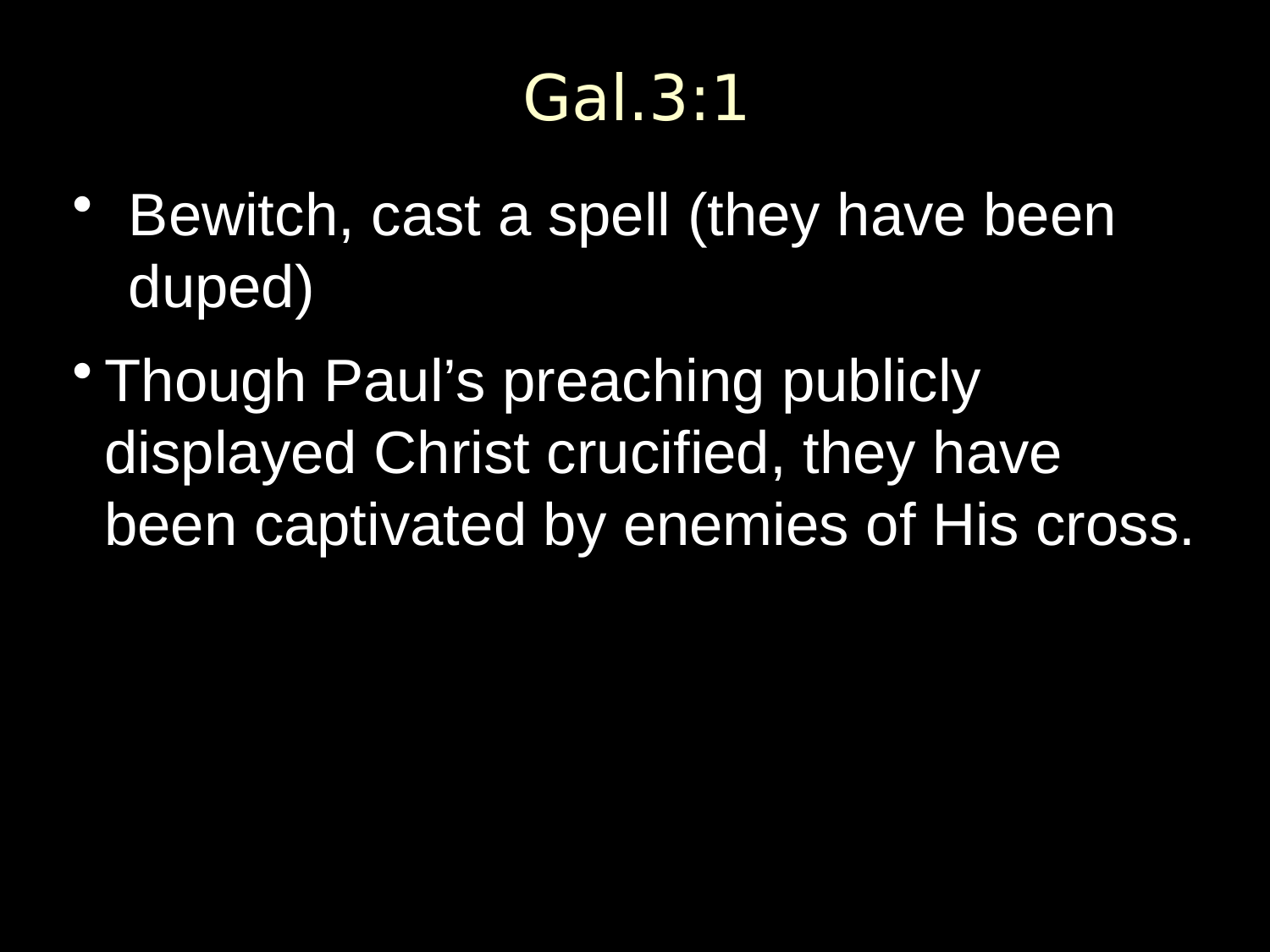

# Gal.3:1
Bewitch, cast a spell (they have been duped)
Though Paul’s preaching publicly displayed Christ crucified, they have been captivated by enemies of His cross.